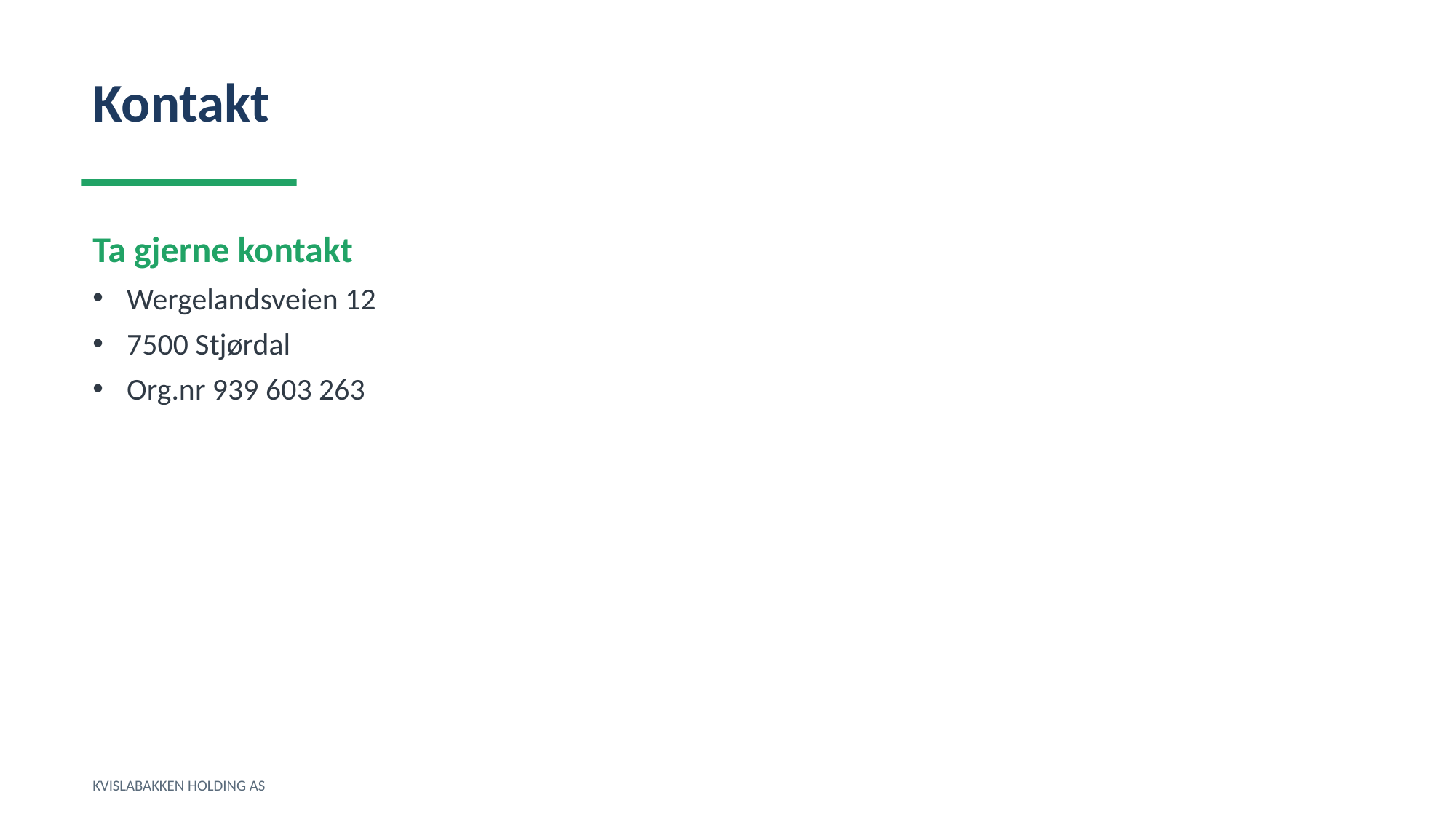

Kontakt

Ta gjerne kontakt
Wergelandsveien 12
7500 Stjørdal
Org.nr 939 603 263
KVISLABAKKEN HOLDING AS